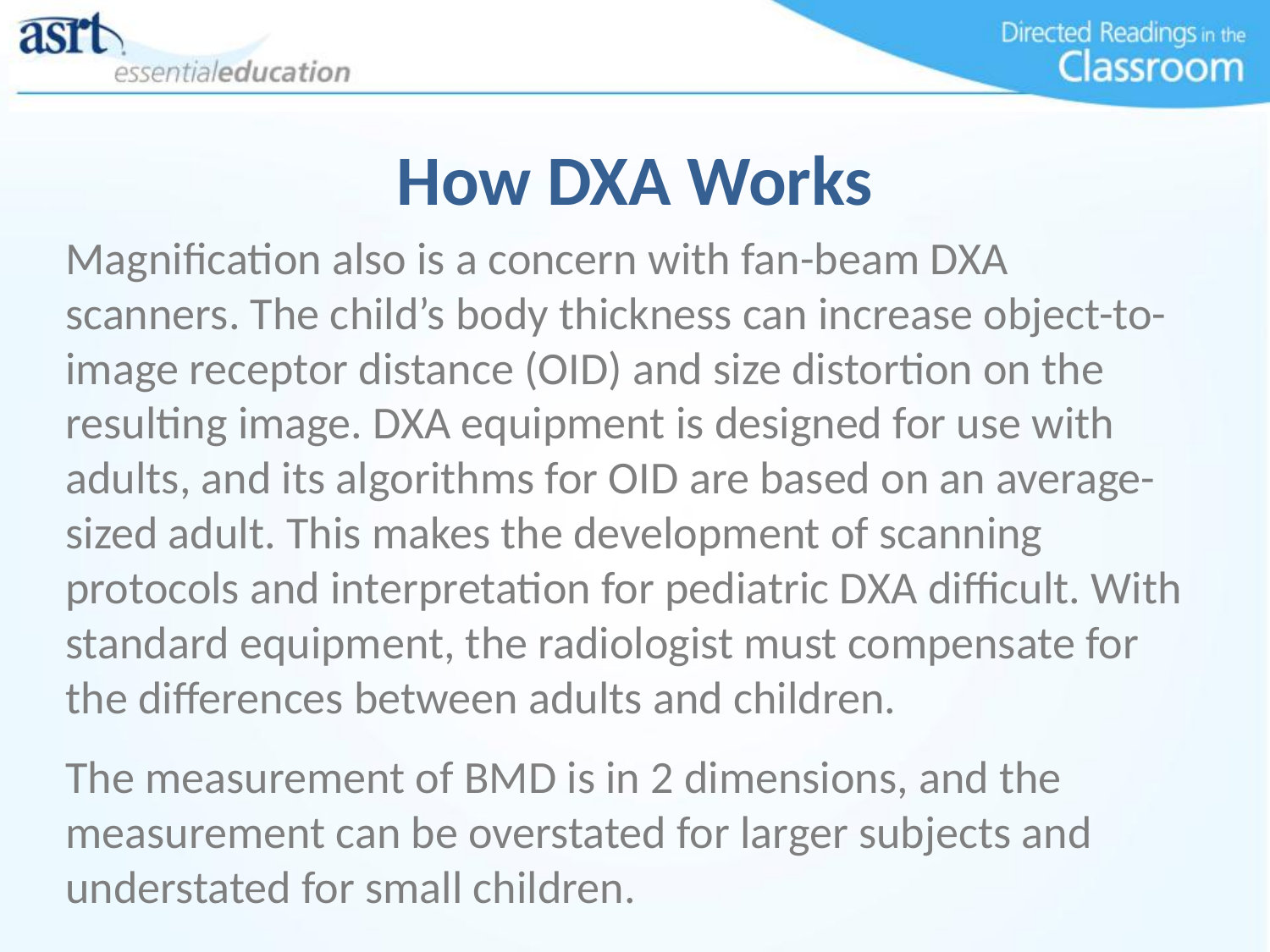

# How DXA Works
Magnification also is a concern with fan-beam DXA scanners. The child’s body thickness can increase object-to-image receptor distance (OID) and size distortion on the resulting image. DXA equipment is designed for use with adults, and its algorithms for OID are based on an average-sized adult. This makes the development of scanning protocols and interpretation for pediatric DXA difficult. With standard equipment, the radiologist must compensate for the differences between adults and children.
The measurement of BMD is in 2 dimensions, and the measurement can be overstated for larger subjects and understated for small children.